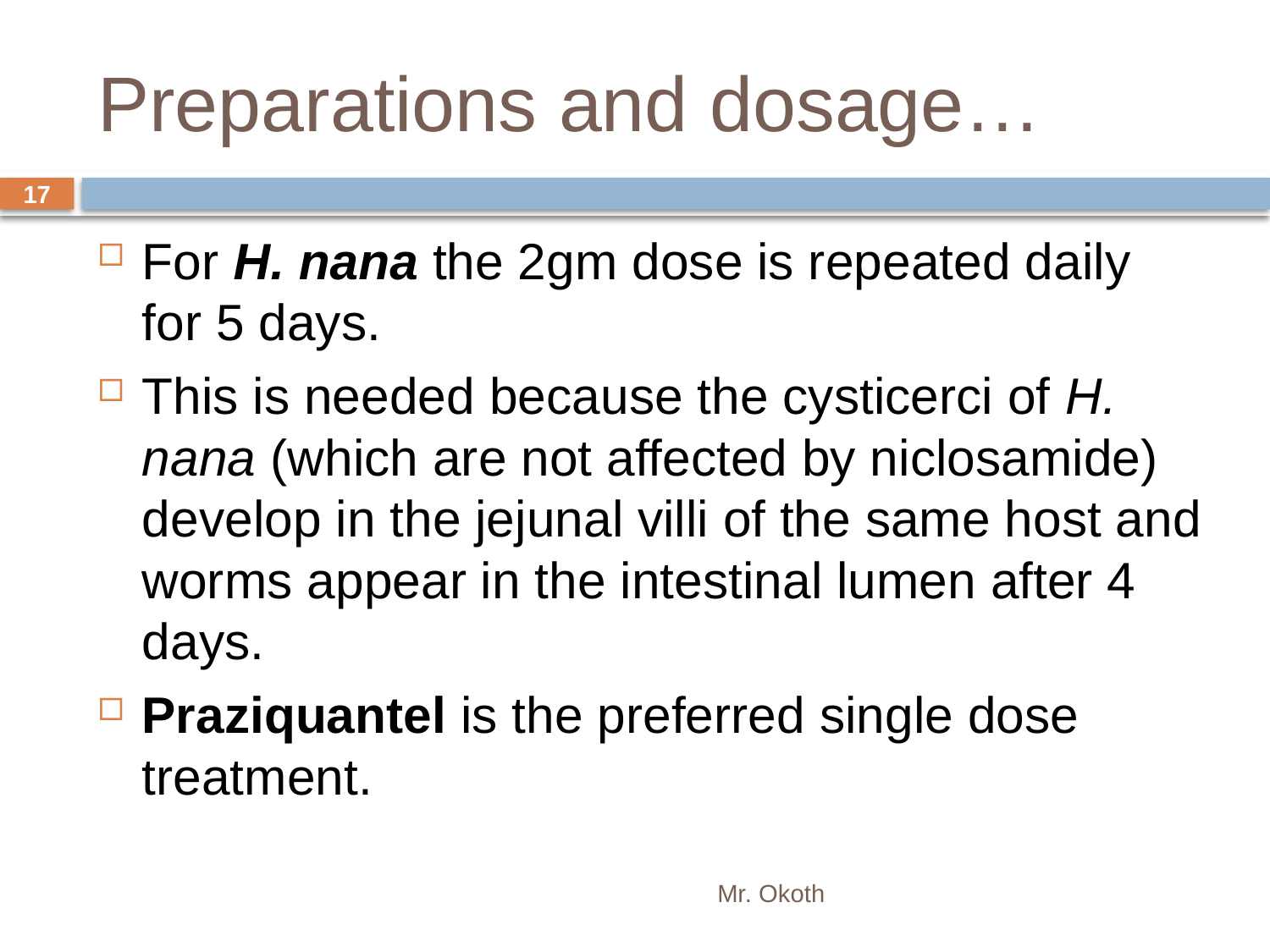

# Preparations and dosage…
17
For H. nana the 2gm dose is repeated daily for 5 days.
This is needed because the cysticerci of H. nana (which are not affected by niclosamide) develop in the jejunal villi of the same host and worms appear in the intestinal lumen after 4 days.
Praziquantel is the preferred single dose treatment.

Mr. Okoth